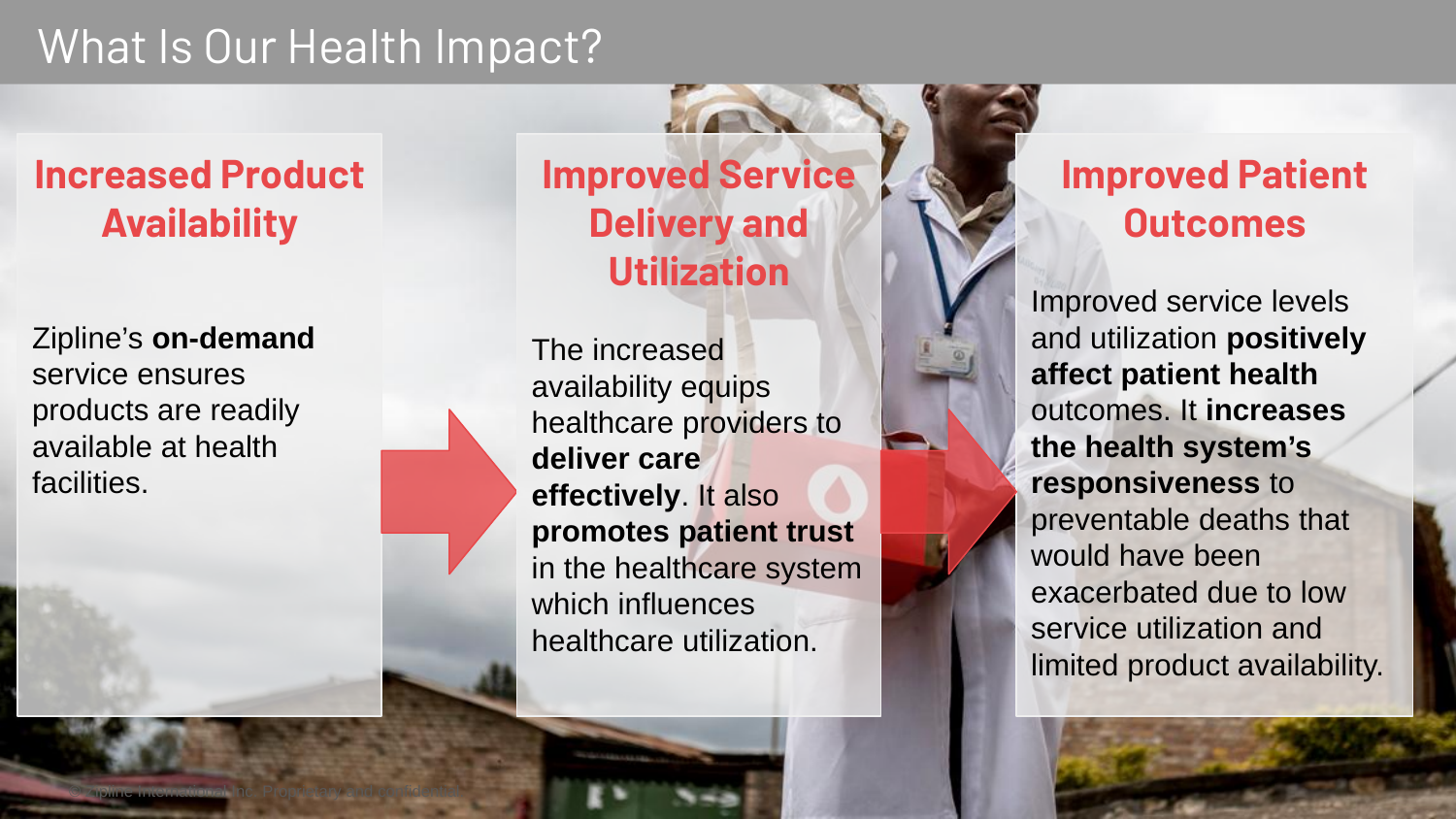

What Is Our Health Impact?
Increased Product Availability

Zipline’s on-demand service ensures products are readily available at health facilities.
Improved Service Delivery and Utilization

The increased availability equips healthcare providers to deliver care effectively. It also promotes patient trust in the healthcare system which influences healthcare utilization.
Improved Patient Outcomes

Improved service levels and utilization positively affect patient health outcomes. It increases the health system’s responsiveness to preventable deaths that would have been exacerbated due to low service utilization and limited product availability.